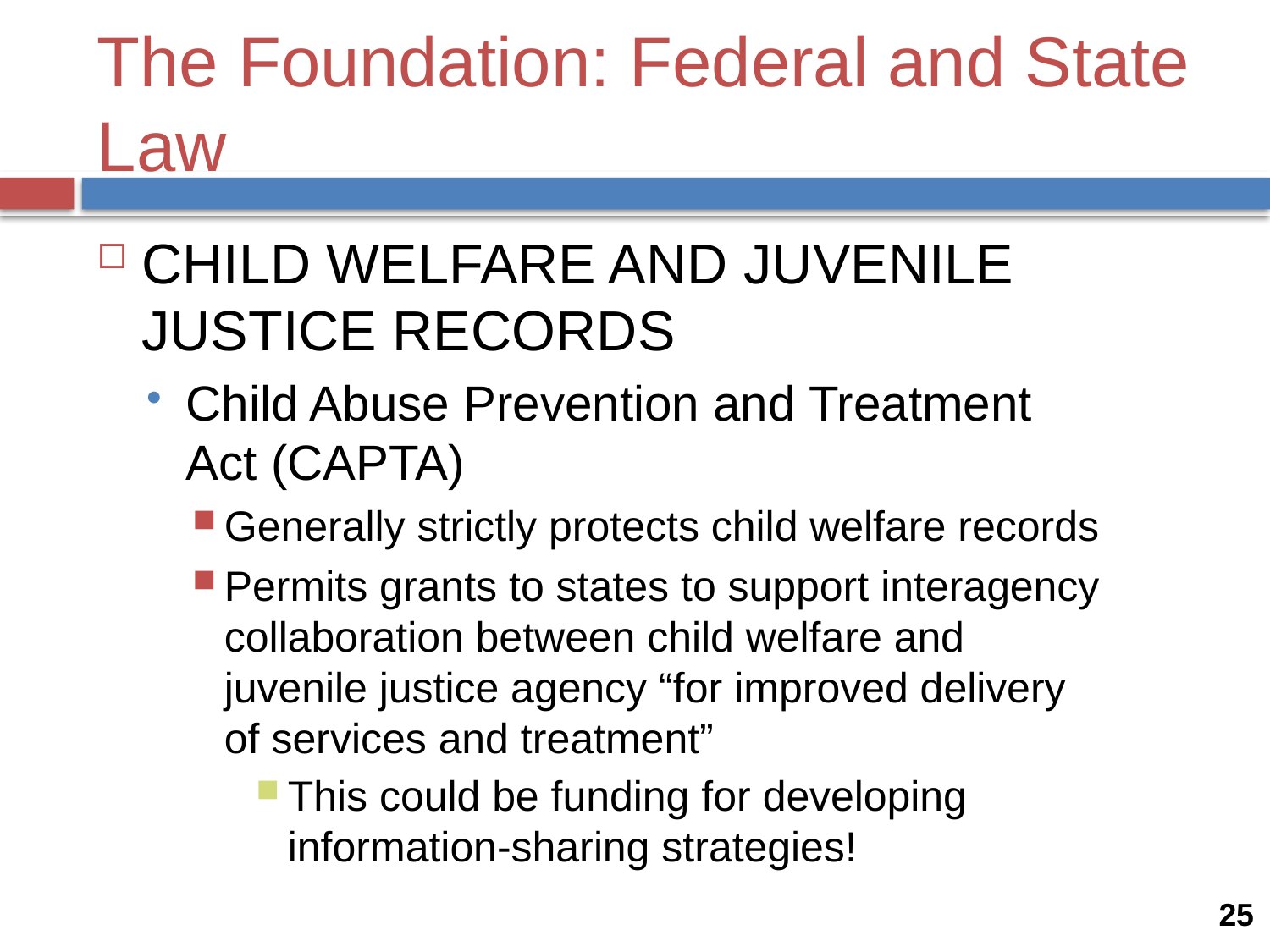

# The Foundation: Federal and State Law
CHILD WELFARE AND JUVENILE JUSTICE RECORDS
Child Abuse Prevention and Treatment Act (CAPTA)
Generally strictly protects child welfare records
Permits grants to states to support interagency collaboration between child welfare and juvenile justice agency “for improved delivery of services and treatment”
This could be funding for developing information-sharing strategies!
25